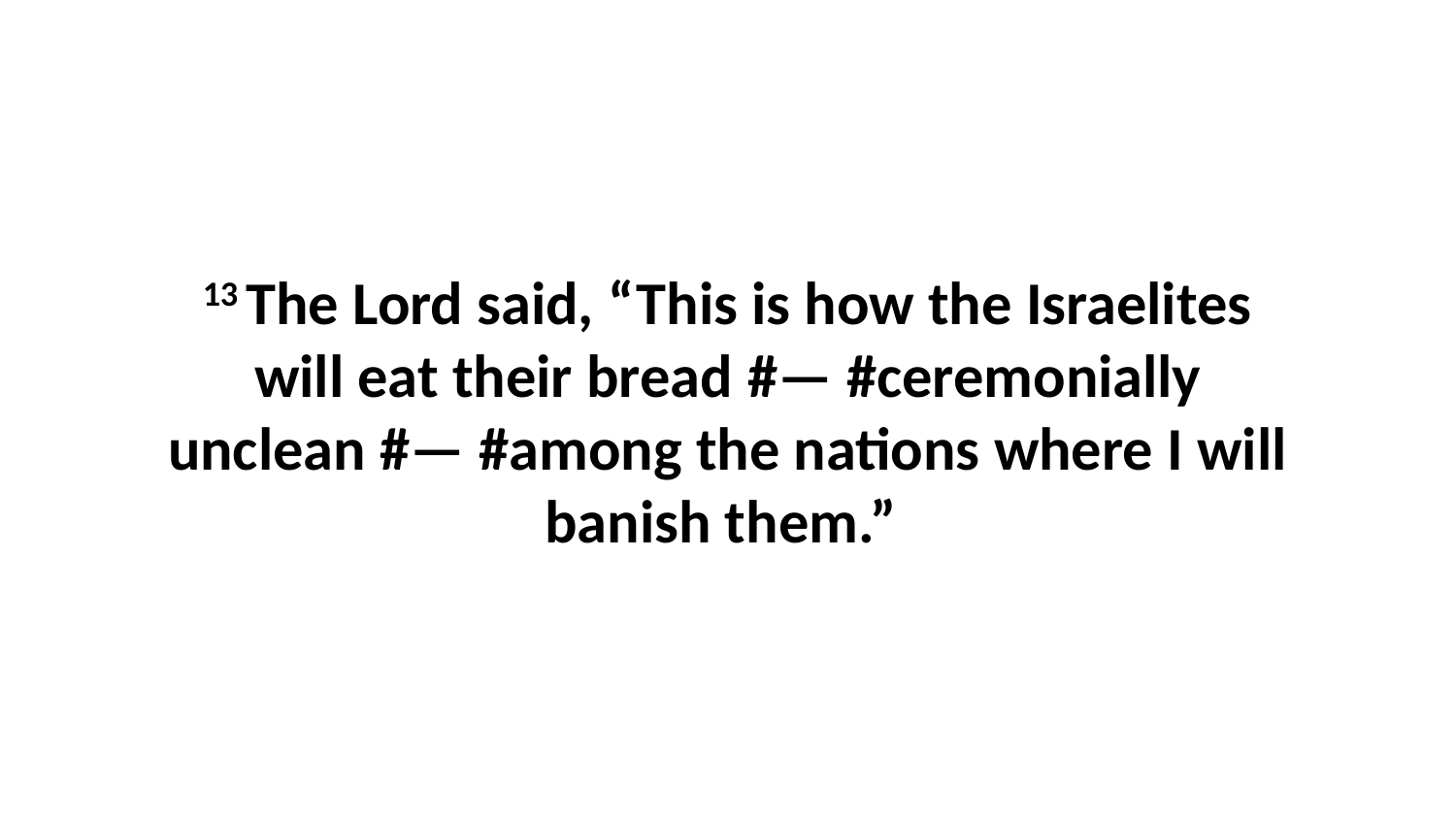

13 The Lord said, “This is how the Israelites will eat their bread #— #ceremonially unclean #— #among the nations where I will banish them.”